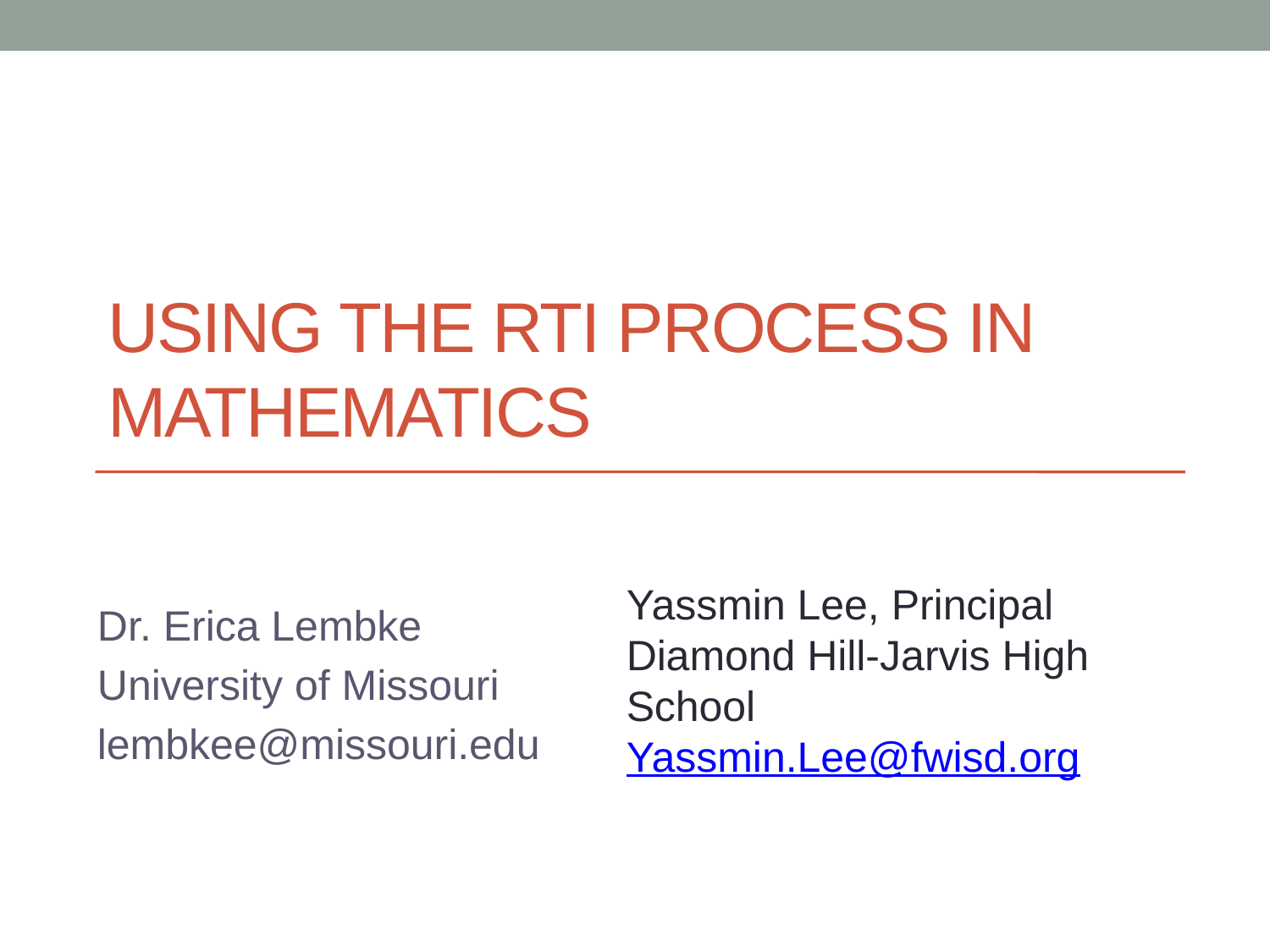

# Using the RTI process in Mathematics
Yassmin Lee, Principal
Diamond Hill-Jarvis High School
Yassmin.Lee@fwisd.org
Dr. Erica Lembke
University of Missouri
lembkee@missouri.edu